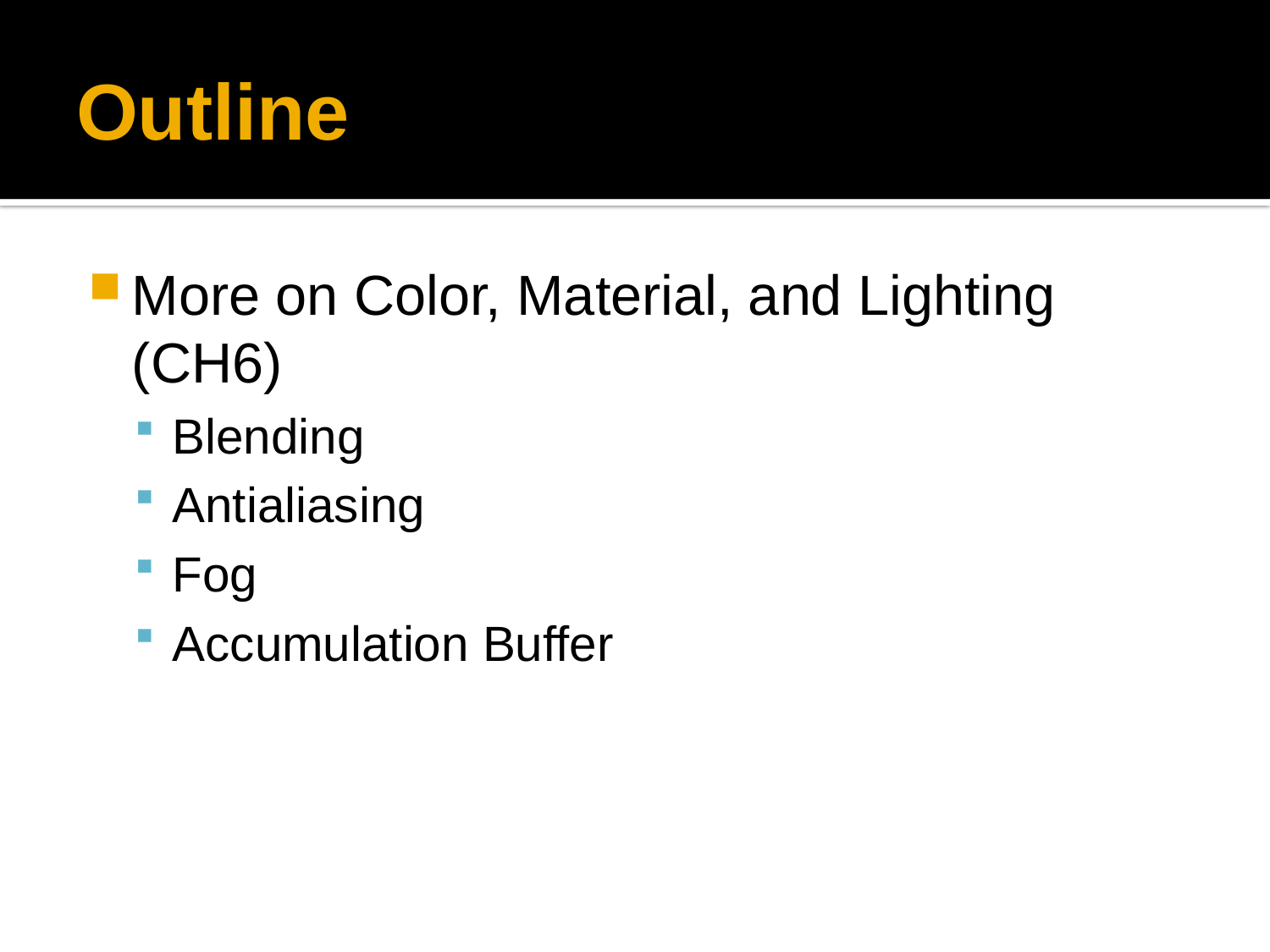

# Outline
More on Color, Material, and Lighting (CH6)
Blending
Antialiasing
Fog
Accumulation Buffer